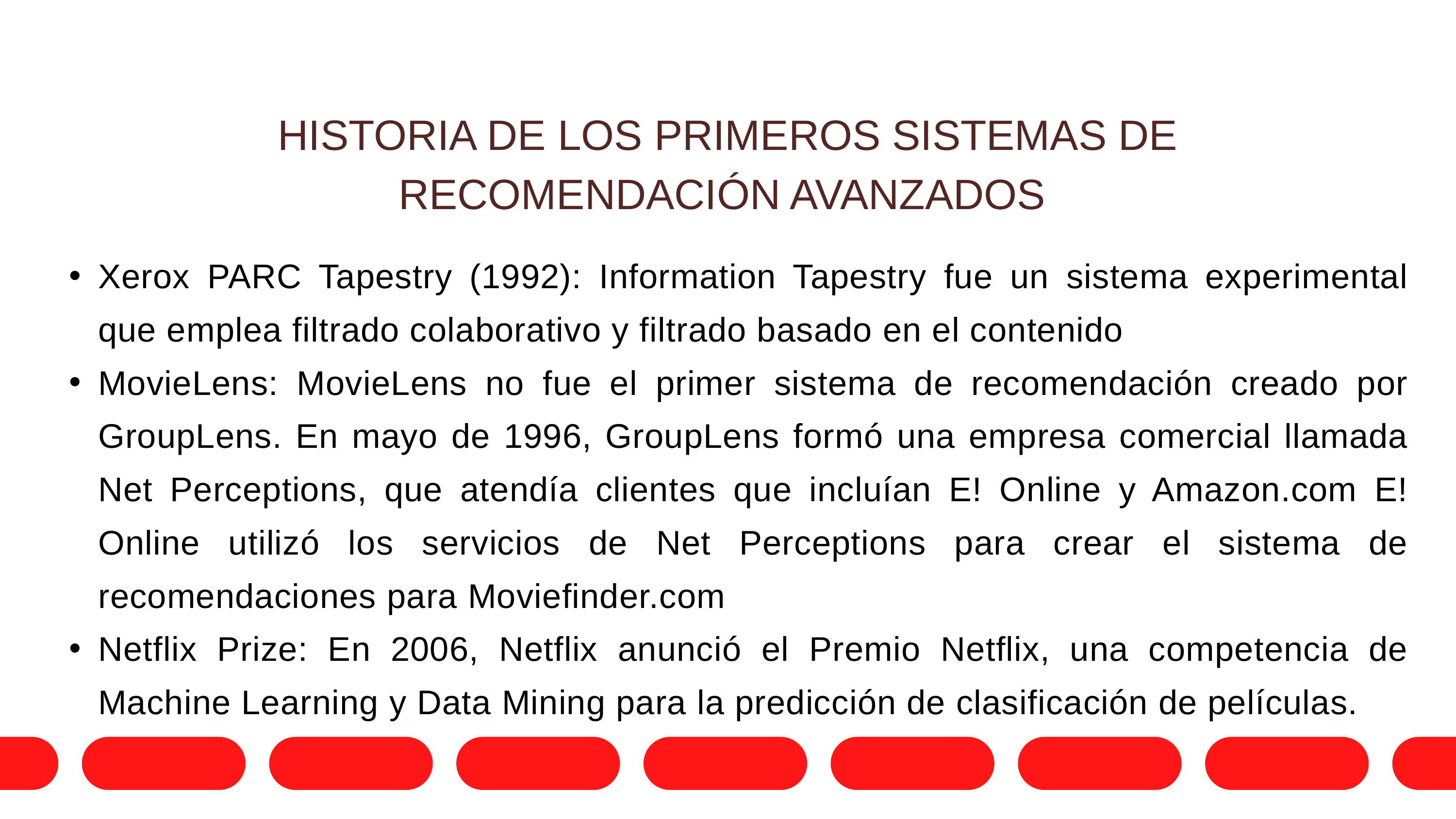

HISTORIA DE LOS PRIMEROS SISTEMAS DE RECOMENDACIÓN AVANZADOS
Xerox PARC Tapestry (1992): Information Tapestry fue un sistema experimental que emplea filtrado colaborativo y filtrado basado en el contenido
MovieLens: MovieLens no fue el primer sistema de recomendación creado por GroupLens. En mayo de 1996, GroupLens formó una empresa comercial llamada Net Perceptions, que atendía clientes que incluían E! Online y Amazon.com E! Online utilizó los servicios de Net Perceptions para crear el sistema de recomendaciones para Moviefinder.com
Netflix Prize: En 2006, Netflix anunció el Premio Netflix, una competencia de Machine Learning y Data Mining para la predicción de clasificación de películas.